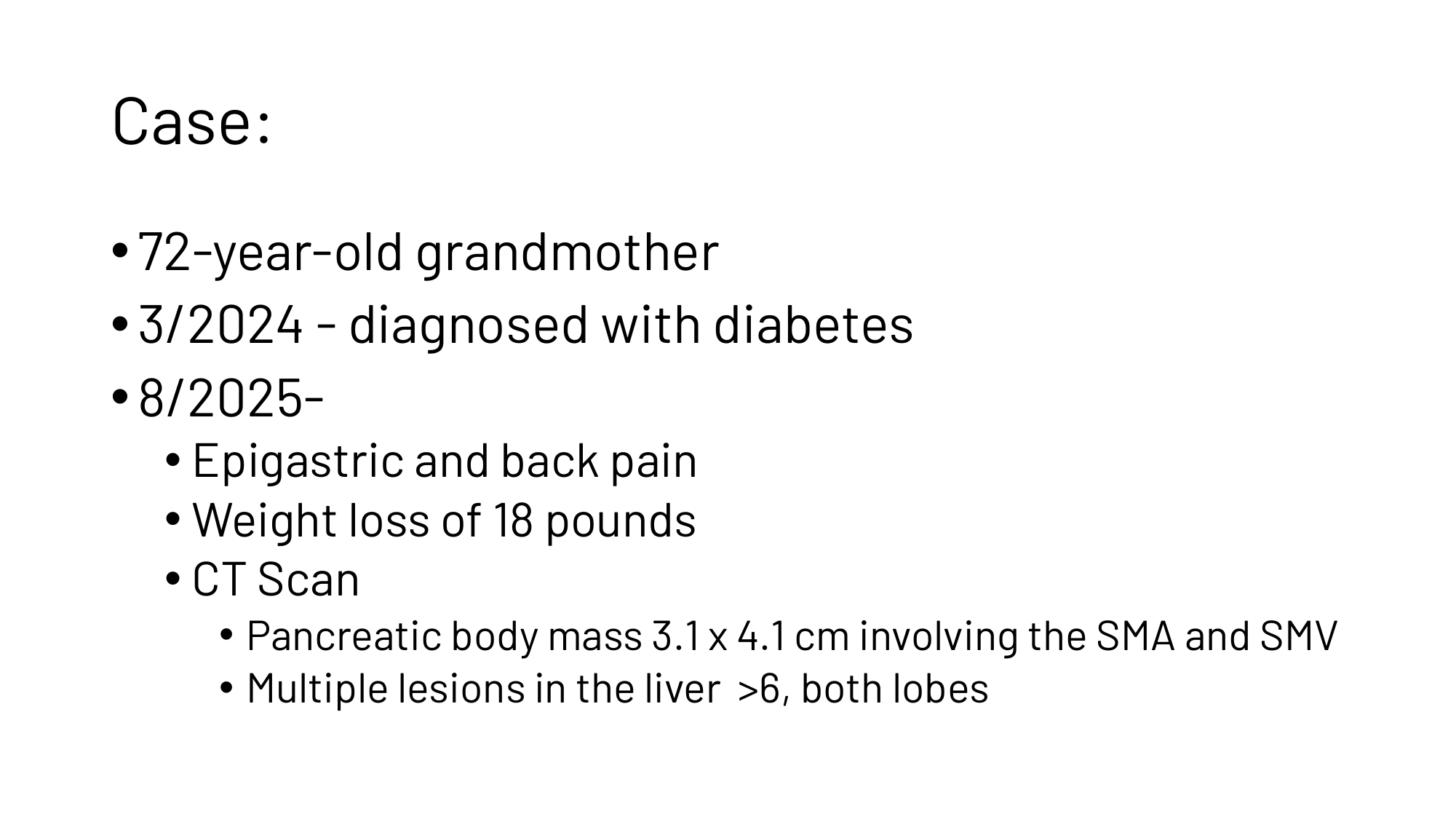

# Case:
72-year-old grandmother
3/2024 - diagnosed with diabetes
8/2025-
Epigastric and back pain
Weight loss of 18 pounds
CT Scan
Pancreatic body mass 3.1 x 4.1 cm involving the SMA and SMV
Multiple lesions in the liver  >6, both lobes